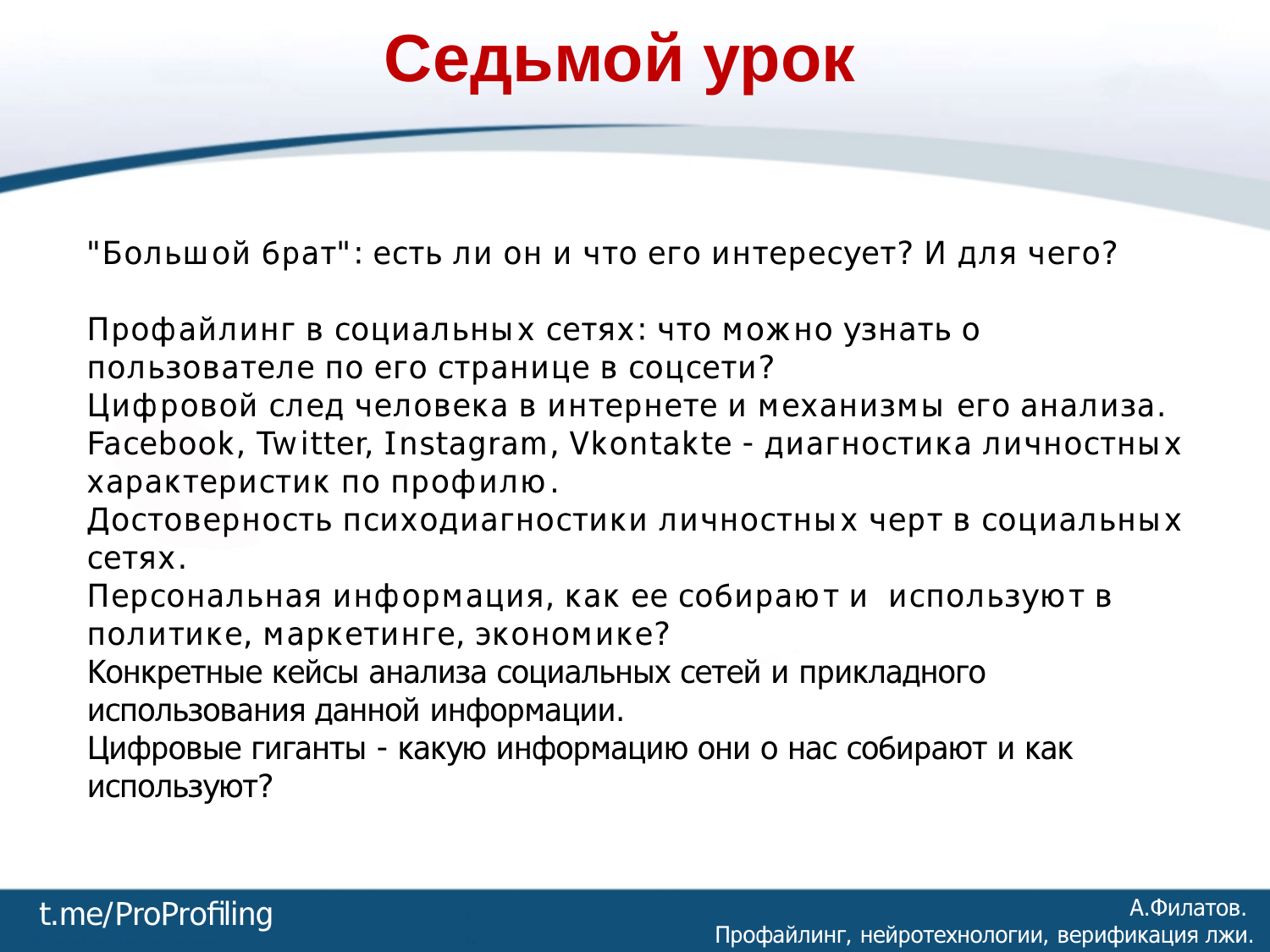

Седьмой урок
"Большой брат": есть ли он и что его интересует? И для чего?

Профайлинг в социальных сетях: что можно узнать о пользователе по его странице в соцсети?
Цифровой след человека в интернете и механизмы его анализа.
Facebook, Twitter, Instagram, Vkontakte - диагностика личностных характеристик по профилю.
Достоверность психодиагностики личностных черт в социальных сетях.
Персональная информация, как ее собирают и  используют в политике, маркетинге, экономике?
Конкретные кейсы анализа социальных сетей и прикладного использования данной информации.
Цифровые гиганты - какую информацию они о нас собирают и как используют?

t.me/ProProfiling
А.Филатов.
Профайлинг, нейротехнологии, верификация лжи.